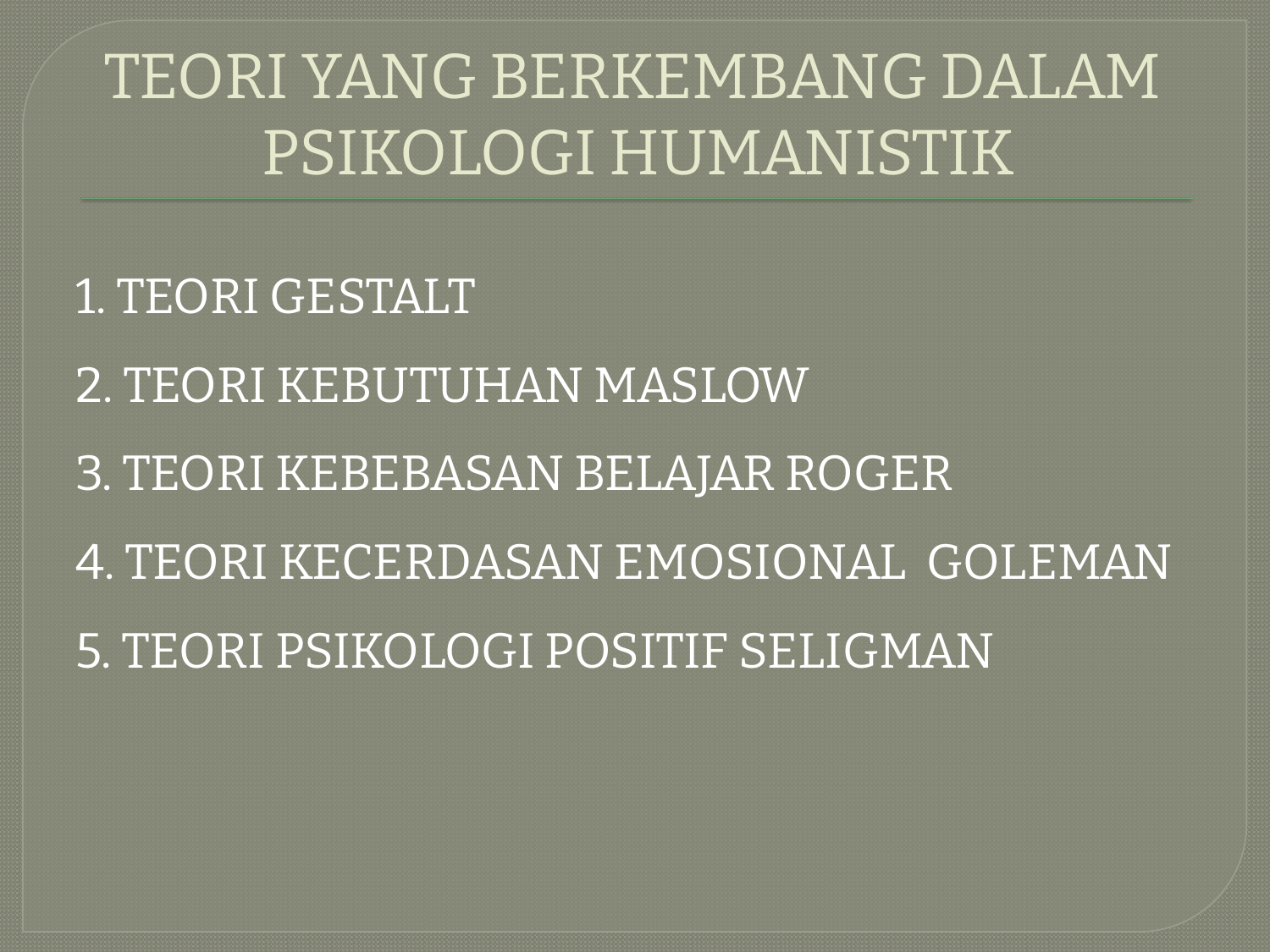

# TEORI YANG BERKEMBANG DALAM PSIKOLOGI HUMANISTIK
1. TEORI GESTALT
2. TEORI KEBUTUHAN MASLOW
3. TEORI KEBEBASAN BELAJAR ROGER
4. TEORI KECERDASAN EMOSIONAL  GOLEMAN
5. TEORI PSIKOLOGI POSITIF SELIGMAN